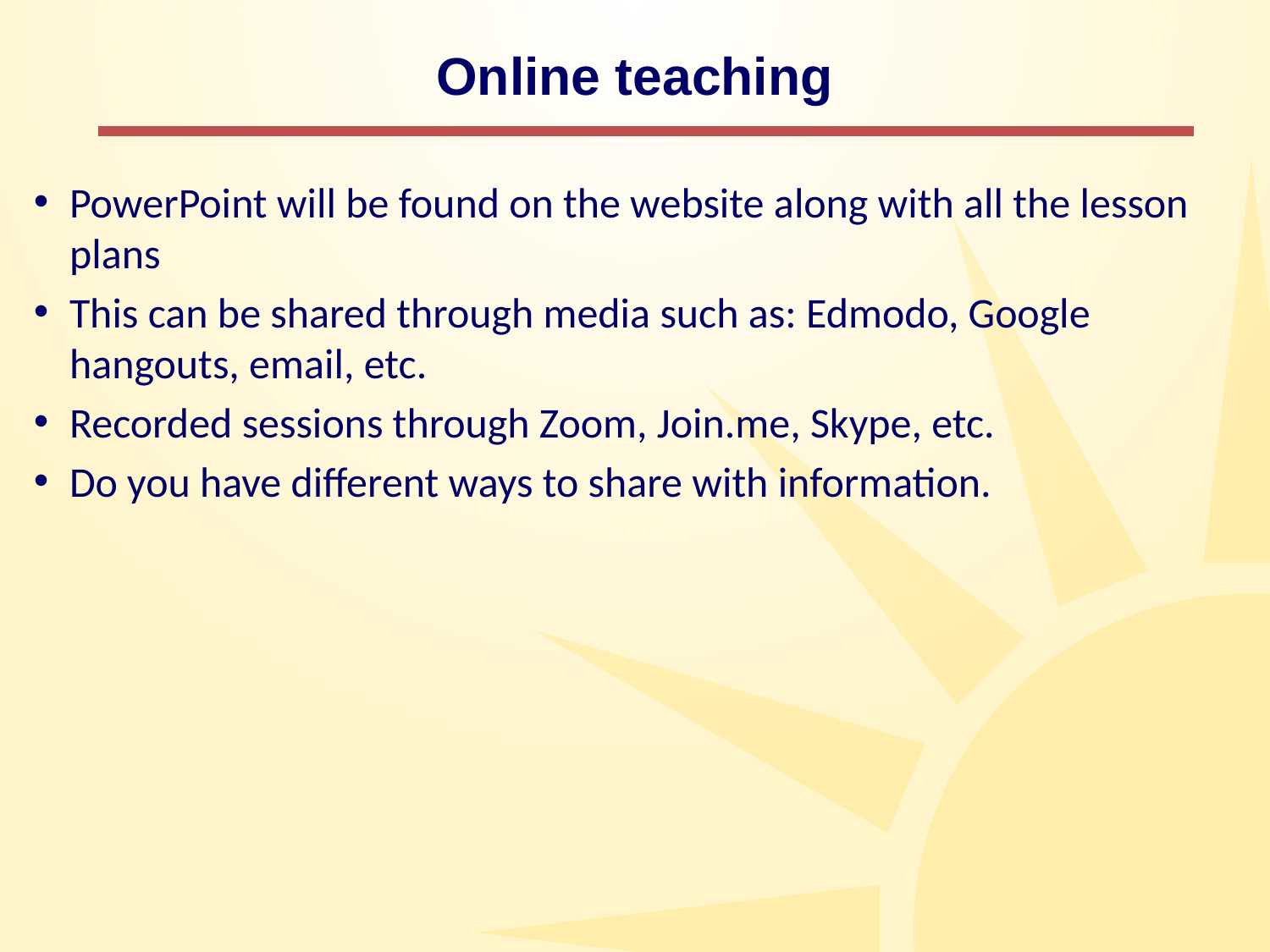

# Online teaching
PowerPoint will be found on the website along with all the lesson plans
This can be shared through media such as: Edmodo, Google hangouts, email, etc.
Recorded sessions through Zoom, Join.me, Skype, etc.
Do you have different ways to share with information.